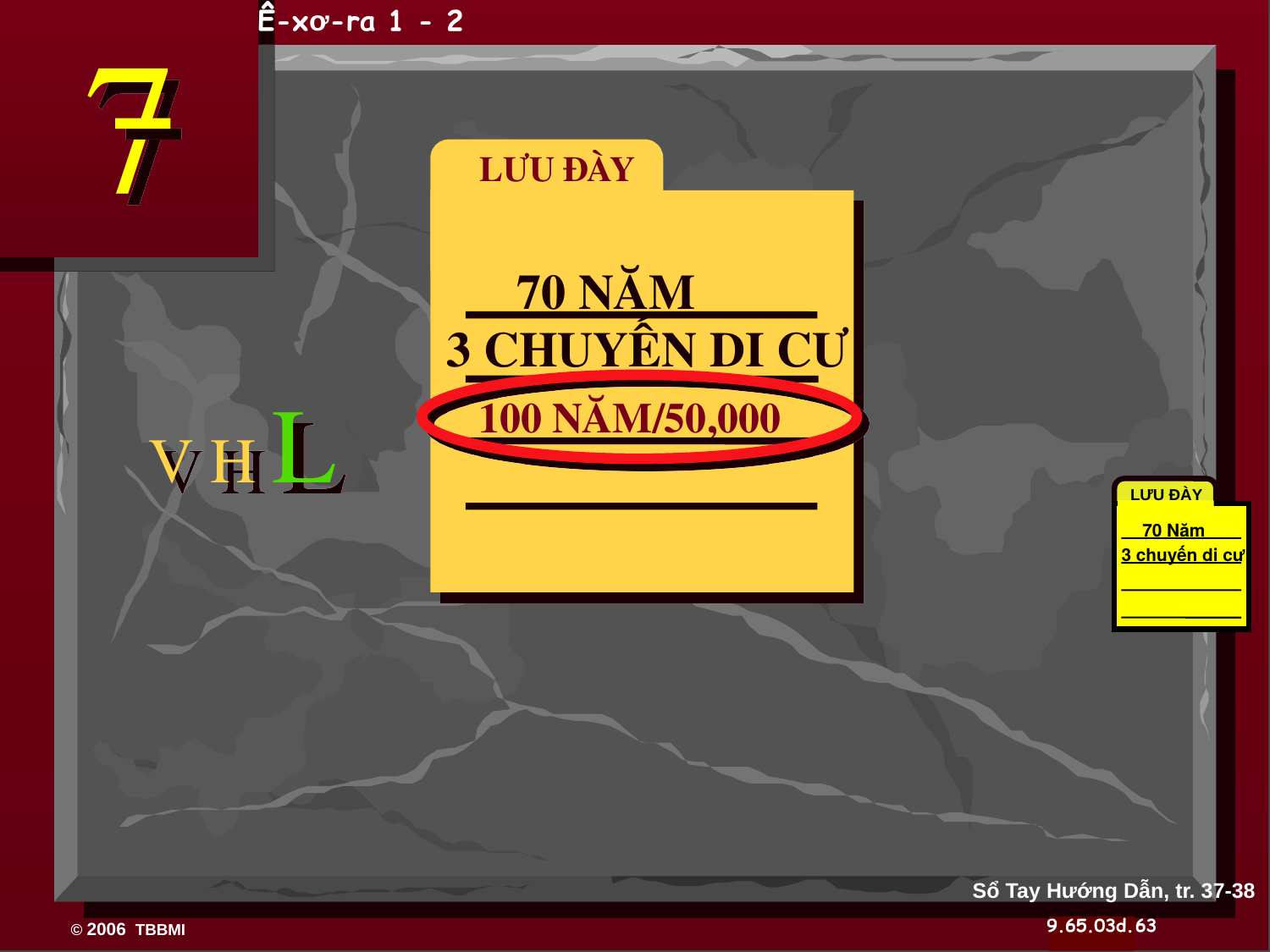

Ê-xơ-ra 1 - 2

LƯU ĐÀY

70 NĂM
3 CHUYẾN DI CƯ

V H L

100 NĂM/50,000

70 Năm

100 năm / 50,000

70 Năm
3 chuyến di cư

   LƯU ĐÀY

Sổ Tay Hướng Dẫn, tr. 37-38
63